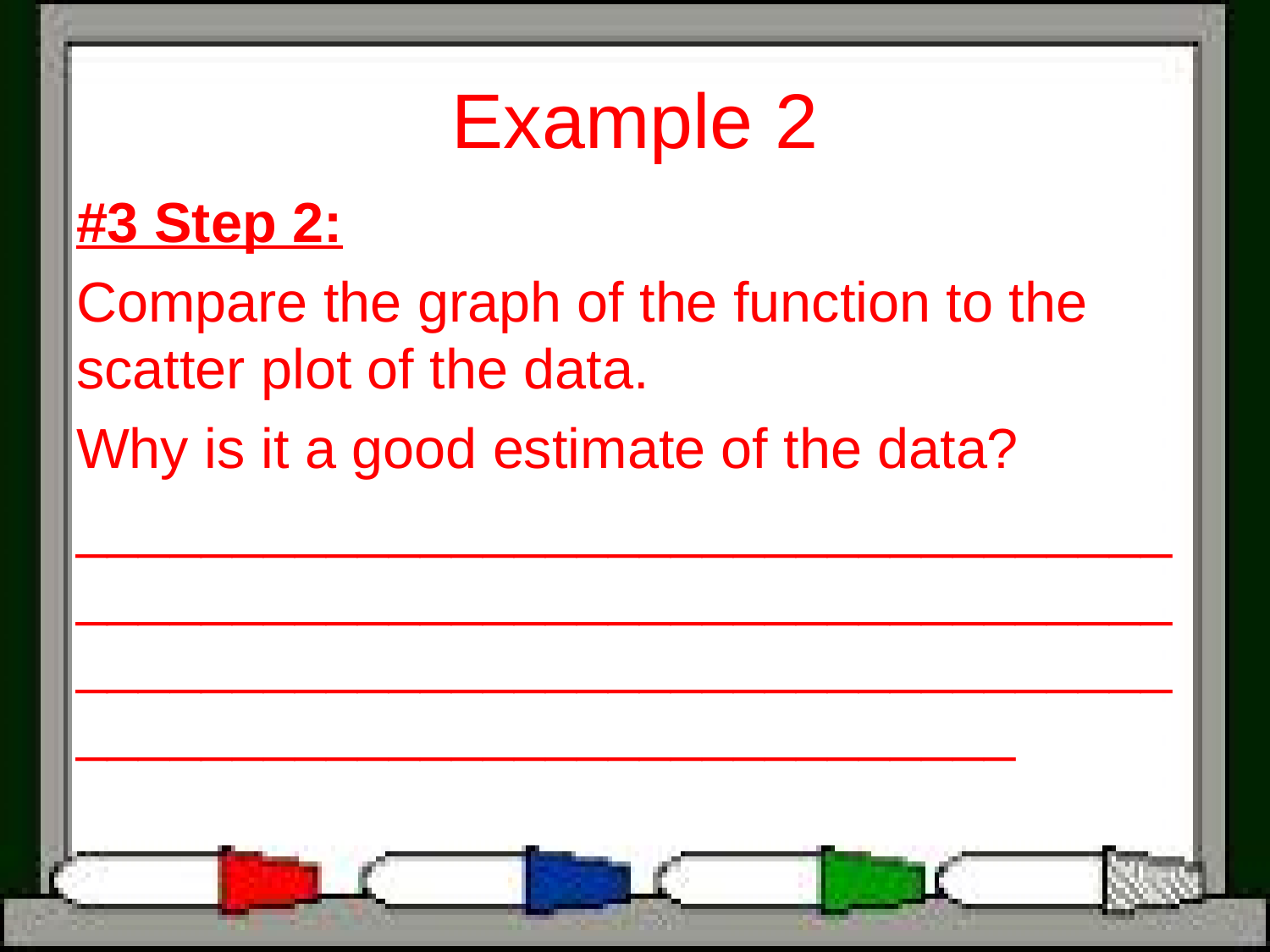

# Example 2
#3 Step 2:
Compare the graph of the function to the scatter plot of the data.
Why is it a good estimate of the data?
_______________________________________________________________________________________________________________________________________